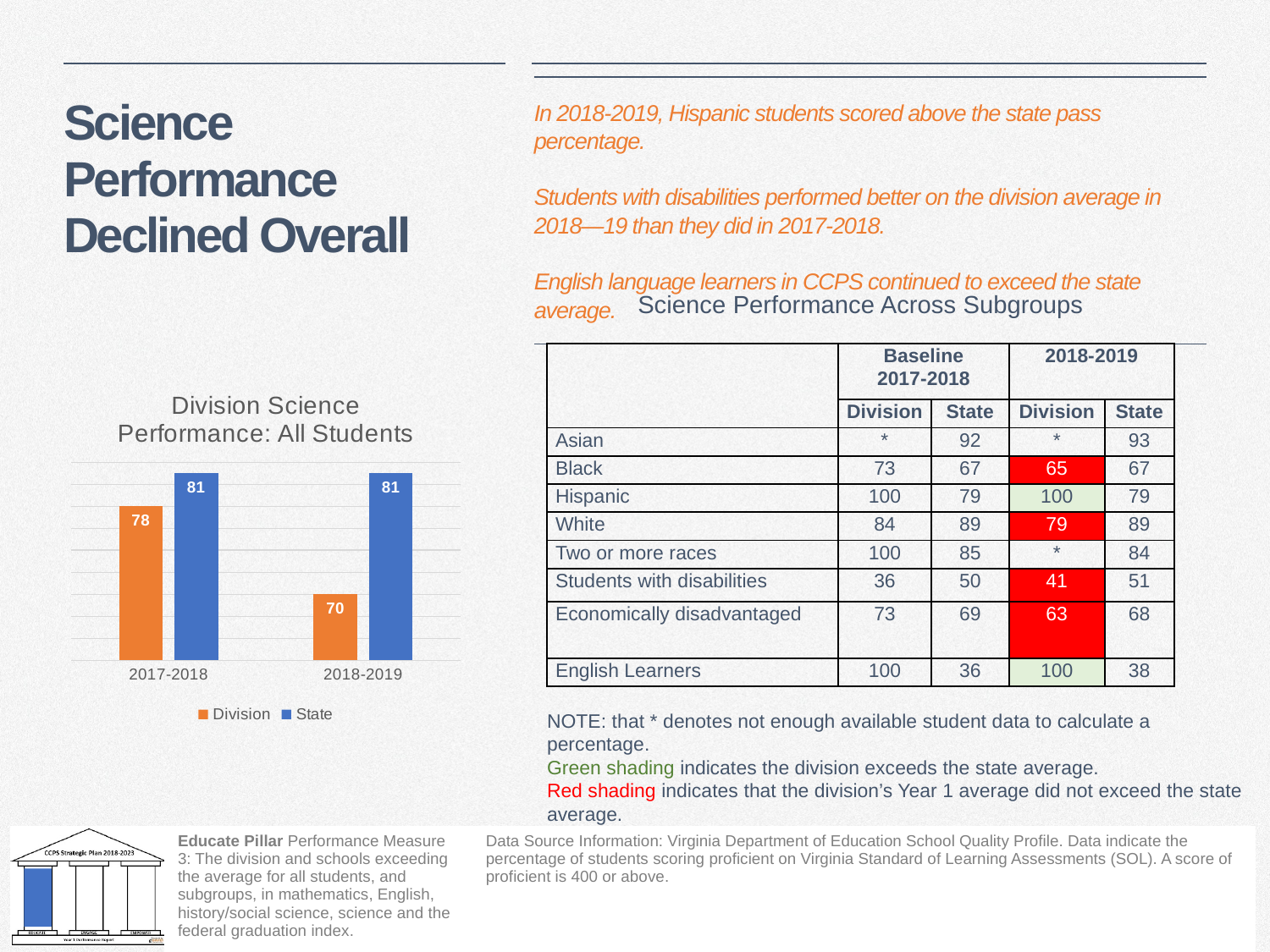

| In 2018-2019, Hispanic students scored above the state pass percentage. Students with disabilities performed better on the division average in 2018—19 than they did in 2017-2018. English language learners in CCPS continued to exceed the state average. |
| --- |
# Science Performance Declined Overall
| Science Performance Across Subgroups |  |  |  |  |
| --- | --- | --- | --- | --- |
|  | Baseline 2017-2018 |  | 2018-2019 |  |
|  | Division | State | Division | State |
| Asian | \* | 92 | \* | 93 |
| Black | 73 | 67 | 65 | 67 |
| Hispanic | 100 | 79 | 100 | 79 |
| White | 84 | 89 | 79 | 89 |
| Two or more races | 100 | 85 | \* | 84 |
| Students with disabilities | 36 | 50 | 41 | 51 |
| Economically disadvantaged | 73 | 69 | 63 | 68 |
| English Learners | 100 | 36 | 100 | 38 |

### Chart: Division Science Performance: All Students

| Category | Division | State |
|---|---|---|
| 2017-2018 | 78.0 | 81.0 |
| 2018-2019 | 70.0 | 81.0 |
NOTE: that * denotes not enough available student data to calculate a percentage.
Green shading indicates the division exceeds the state average.
Red shading indicates that the division’s Year 1 average did not exceed the state average.
| Educate Pillar Performance Measure 3: The division and schools exceeding the average for all students, and subgroups, in mathematics, English, history/social science, science and the federal graduation index. | Data Source Information: Virginia Department of Education School Quality Profile. Data indicate the percentage of students scoring proficient on Virginia Standard of Learning Assessments (SOL). A score of proficient is 400 or above. |
| --- | --- |

  3